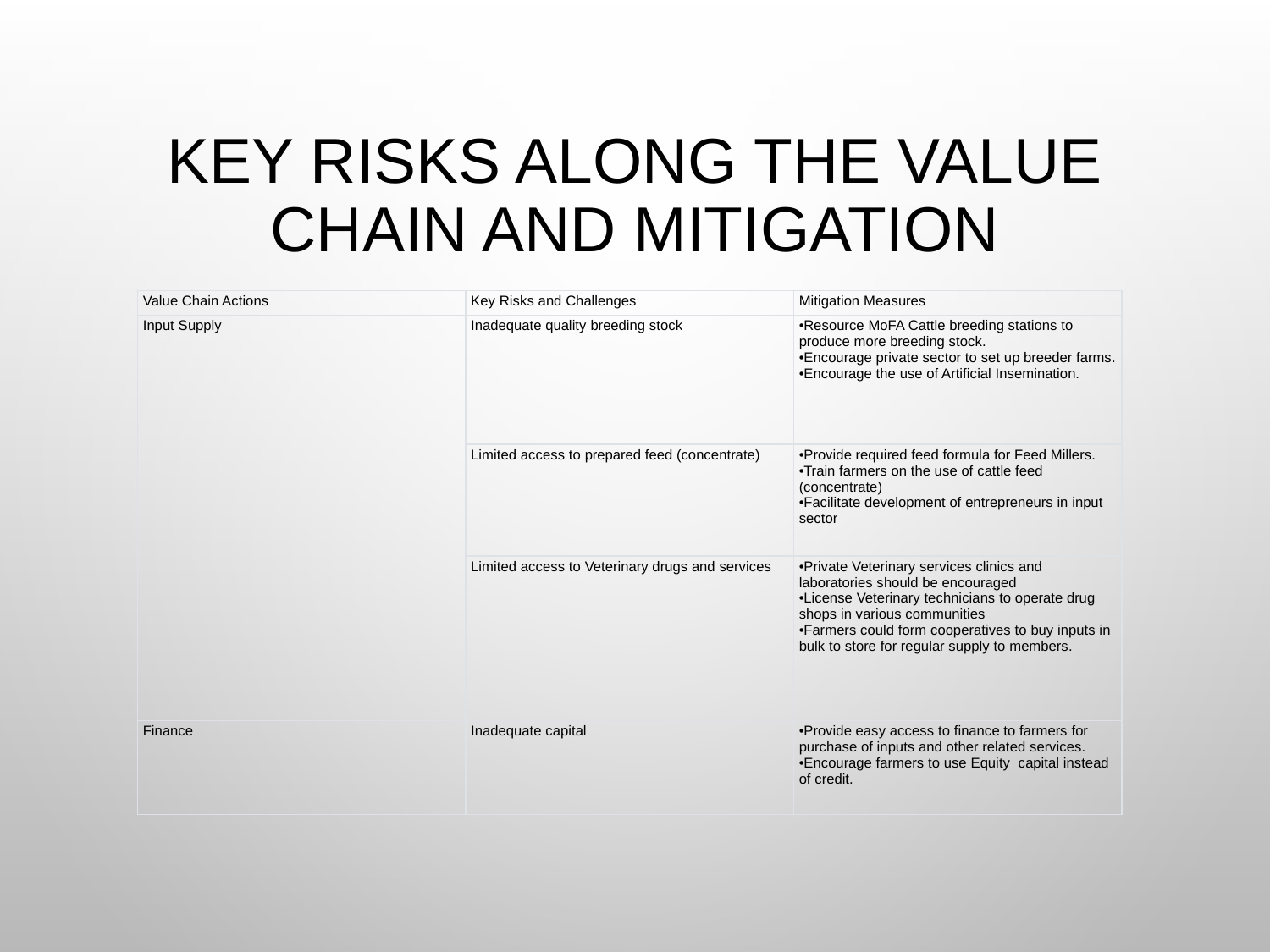

# Key risks along the value chain and mitigation
| Value Chain Actions | Key Risks and Challenges | Mitigation Measures |
| --- | --- | --- |
| Input Supply | Inadequate quality breeding stock | Resource MoFA Cattle breeding stations to produce more breeding stock. Encourage private sector to set up breeder farms. Encourage the use of Artificial Insemination. |
|  | Limited access to prepared feed (concentrate) | Provide required feed formula for Feed Millers.  Train farmers on the use of cattle feed (concentrate) Facilitate development of entrepreneurs in input sector |
|  | Limited access to Veterinary drugs and services | Private Veterinary services clinics and laboratories should be encouraged License Veterinary technicians to operate drug shops in various communities Farmers could form cooperatives to buy inputs in bulk to store for regular supply to members. |
| Finance | Inadequate capital | Provide easy access to finance to farmers for purchase of inputs and other related services.  Encourage farmers to use Equity  capital instead of credit. |